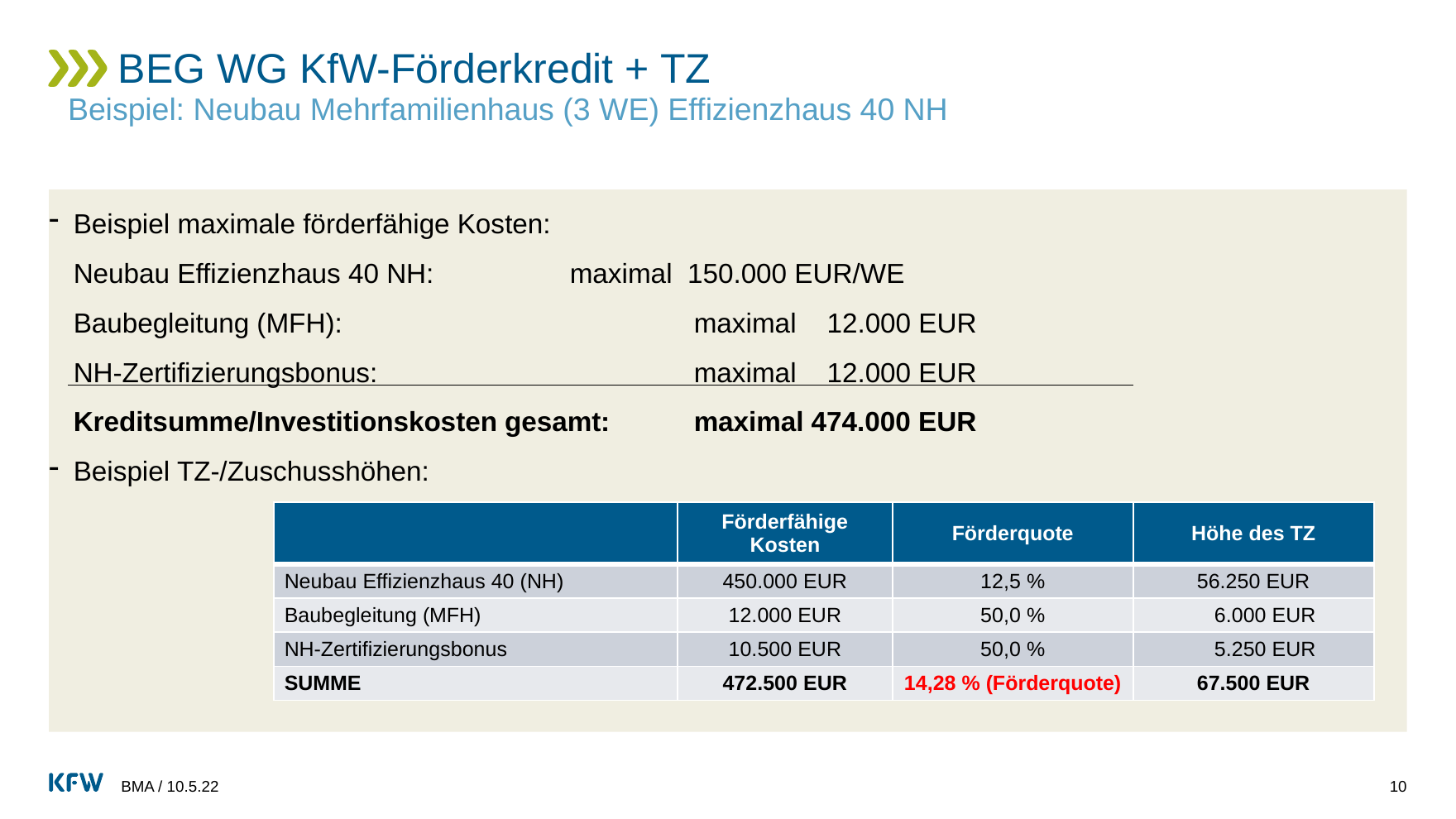

# BEG WG KfW-Förderkredit + TZ
Beispiel: Neubau Mehrfamilienhaus (3 WE) Effizienzhaus 40 NH
Beispiel maximale förderfähige Kosten:
Neubau Effizienzhaus 40 NH:		maximal  150.000 EUR/WE
Baubegleitung (MFH):			maximal    12.000 EUR
NH-Zertifizierungsbonus:			maximal    12.000 EUR
Kreditsumme/Investitionskosten gesamt:	maximal 474.000 EUR
Beispiel TZ-/Zuschusshöhen:

|  | Förderfähige Kosten | Förderquote | Höhe des TZ |
| --- | --- | --- | --- |
| Neubau Effizienzhaus 40 (NH) | 450.000 EUR | 12,5 % | 56.250 EUR |
| Baubegleitung (MFH) | 12.000 EUR | 50,0 % | 6.000 EUR |
| NH-Zertifizierungsbonus | 10.500 EUR | 50,0 % | 5.250 EUR |
| SUMME | 472.500 EUR | 14,28 % (Förderquote) | 67.500 EUR |

BMA / 10.5.22
10